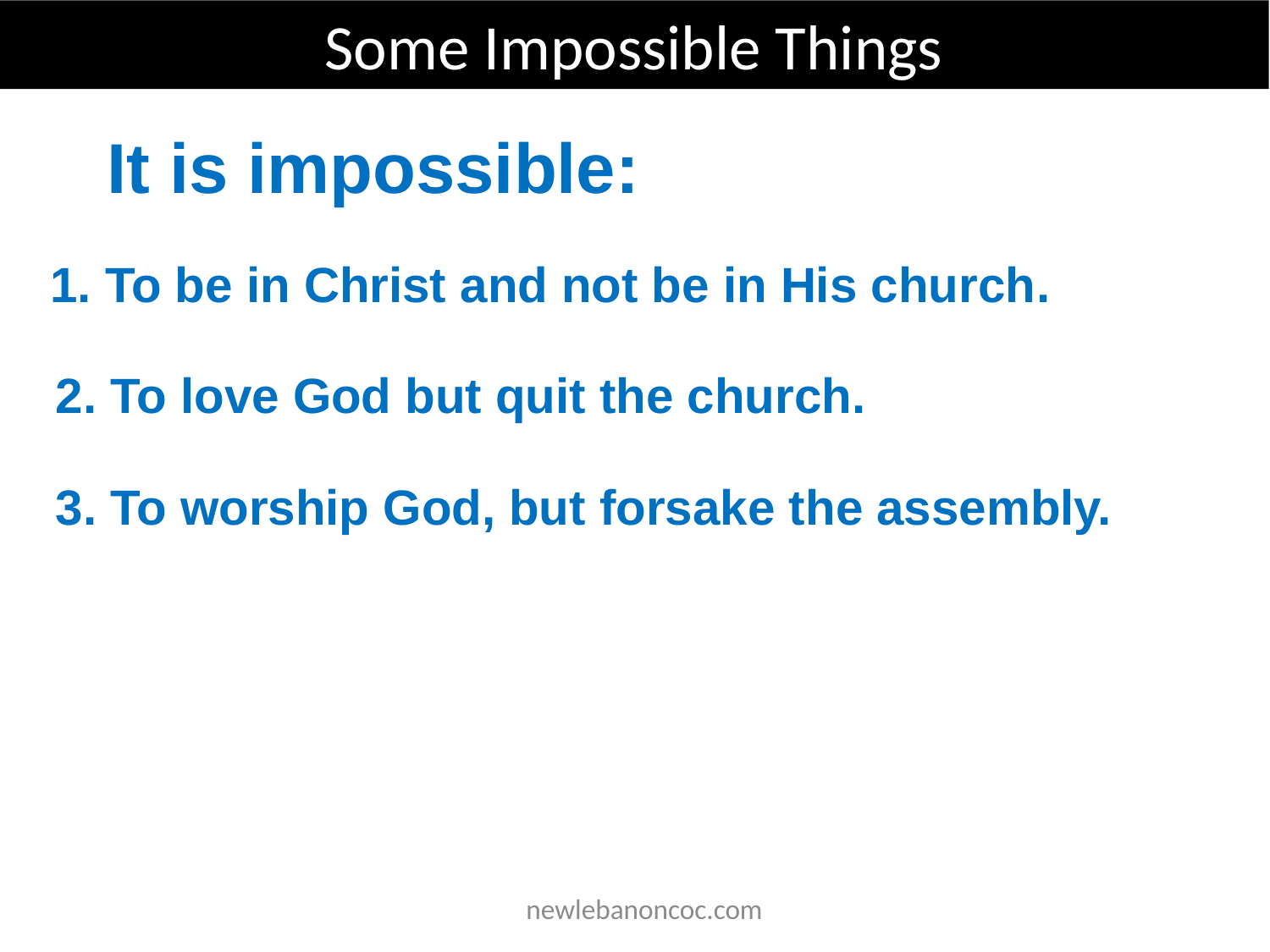

Some Impossible Things
It is impossible:
1. To be in Christ and not be in His church.
2. To love God but quit the church.
3. To worship God, but forsake the assembly.
   newlebanoncoc.com